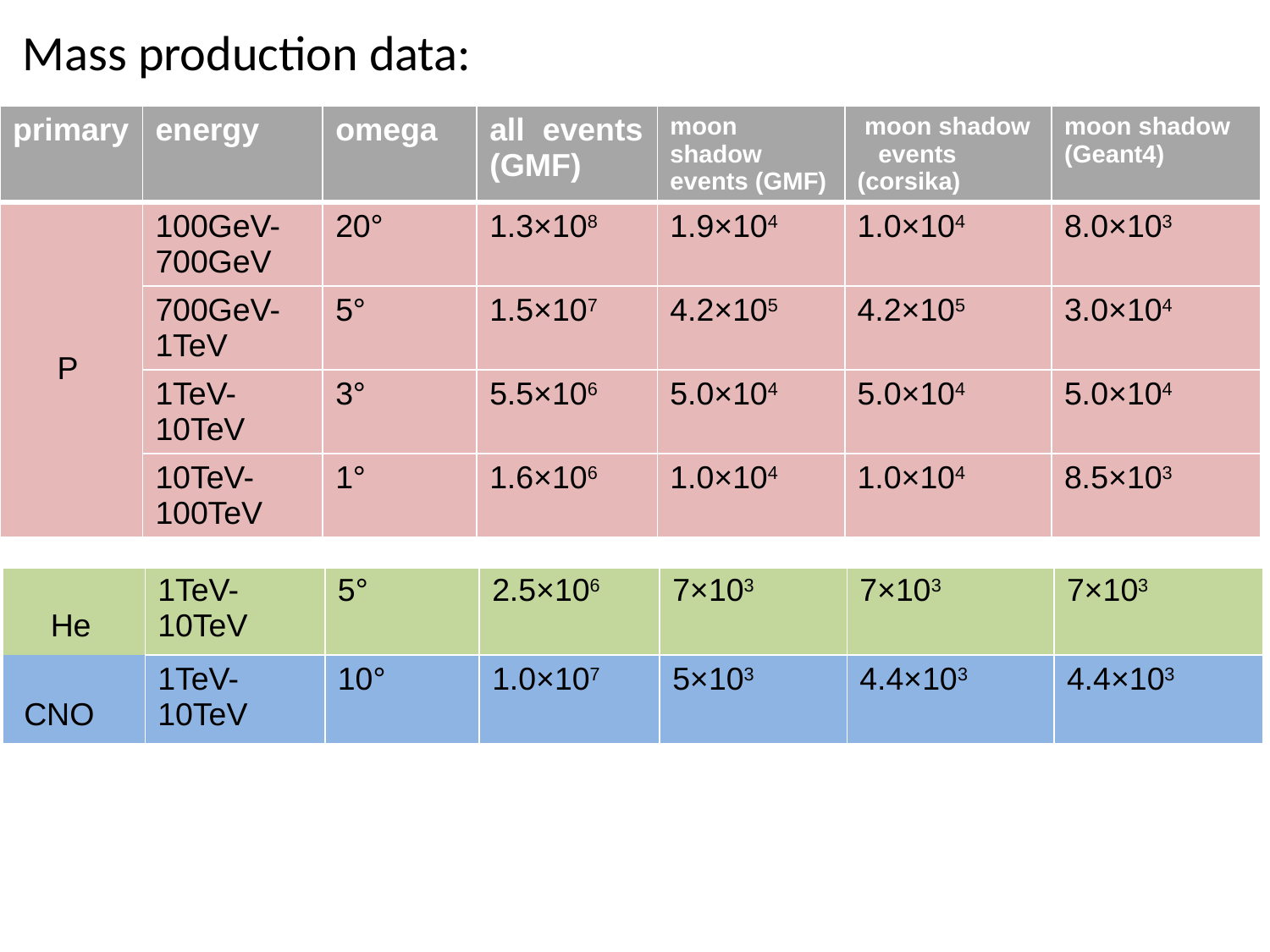

Mass production data:
| primary | energy | omega | all events (GMF) | moon shadow events (GMF) | moon shadow events (corsika) | moon shadow (Geant4) |
| --- | --- | --- | --- | --- | --- | --- |
| P | 100GeV-700GeV | 20° | 1.3×108 | 1.9×104 | 1.0×104 | 8.0×103 |
|  | 700GeV-1TeV | 5° | 1.5×107 | 4.2×105 | 4.2×105 | 3.0×104 |
|  | 1TeV-10TeV | 3° | 5.5×106 | 5.0×104 | 5.0×104 | 5.0×104 |
|  | 10TeV-100TeV | 1° | 1.6×106 | 1.0×104 | 1.0×104 | 8.5×103 |
| He | 1TeV-10TeV | 5° | 2.5×106 | 7×103 | 7×103 | 7×103 |
| --- | --- | --- | --- | --- | --- | --- |
| CNO | 1TeV-10TeV | 10° | 1.0×107 | 5×103 | 4.4×103 | 4.4×103 |